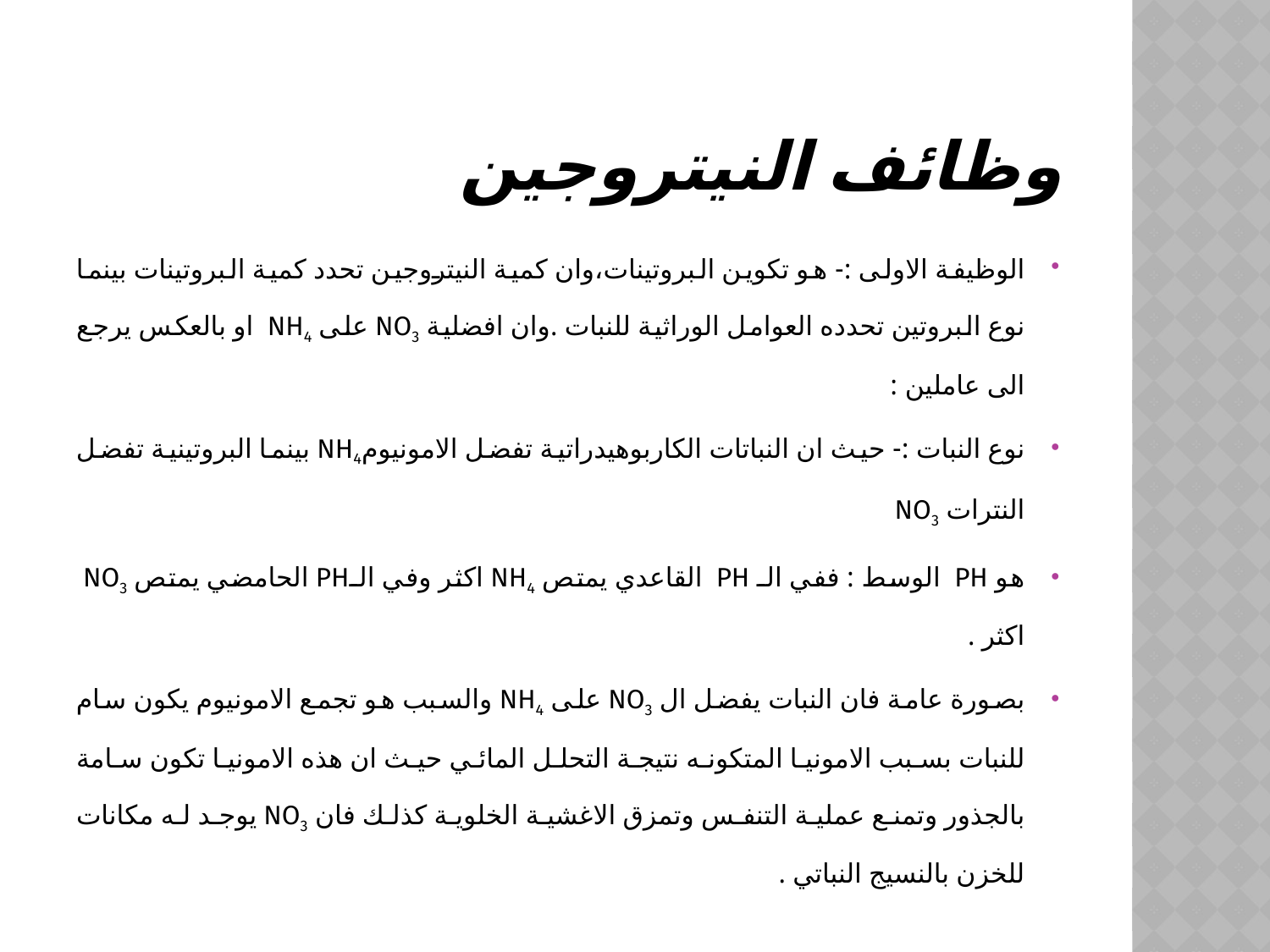

# وظائف النيتروجين
الوظيفة الاولى :- هو تكوين البروتينات،وان كمية النيتروجين تحدد كمية البروتينات بينما نوع البروتين تحدده العوامل الوراثية للنبات .وان افضلية NO3 على NH4  او بالعكس يرجع الى عاملين :
نوع النبات :- حيث ان النباتات الكاربوهيدراتية تفضل الامونيومNH4 بينما البروتينية تفضل النترات NO3
هو PH  الوسط : ففي الـ PH  القاعدي يمتص NH4 اكثر وفي الـPH الحامضي يمتص NO3  اكثر .
بصورة عامة فان النبات يفضل ال NO3 على NH4 والسبب هو تجمع الامونيوم يكون سام للنبات بسبب الامونيا المتكونه نتيجة التحلل المائي حيث ان هذه الامونيا تكون سامة بالجذور وتمنع عملية التنفس وتمزق الاغشية الخلوية كذلك فان NO3 يوجد له مكانات للخزن بالنسيج النباتي .